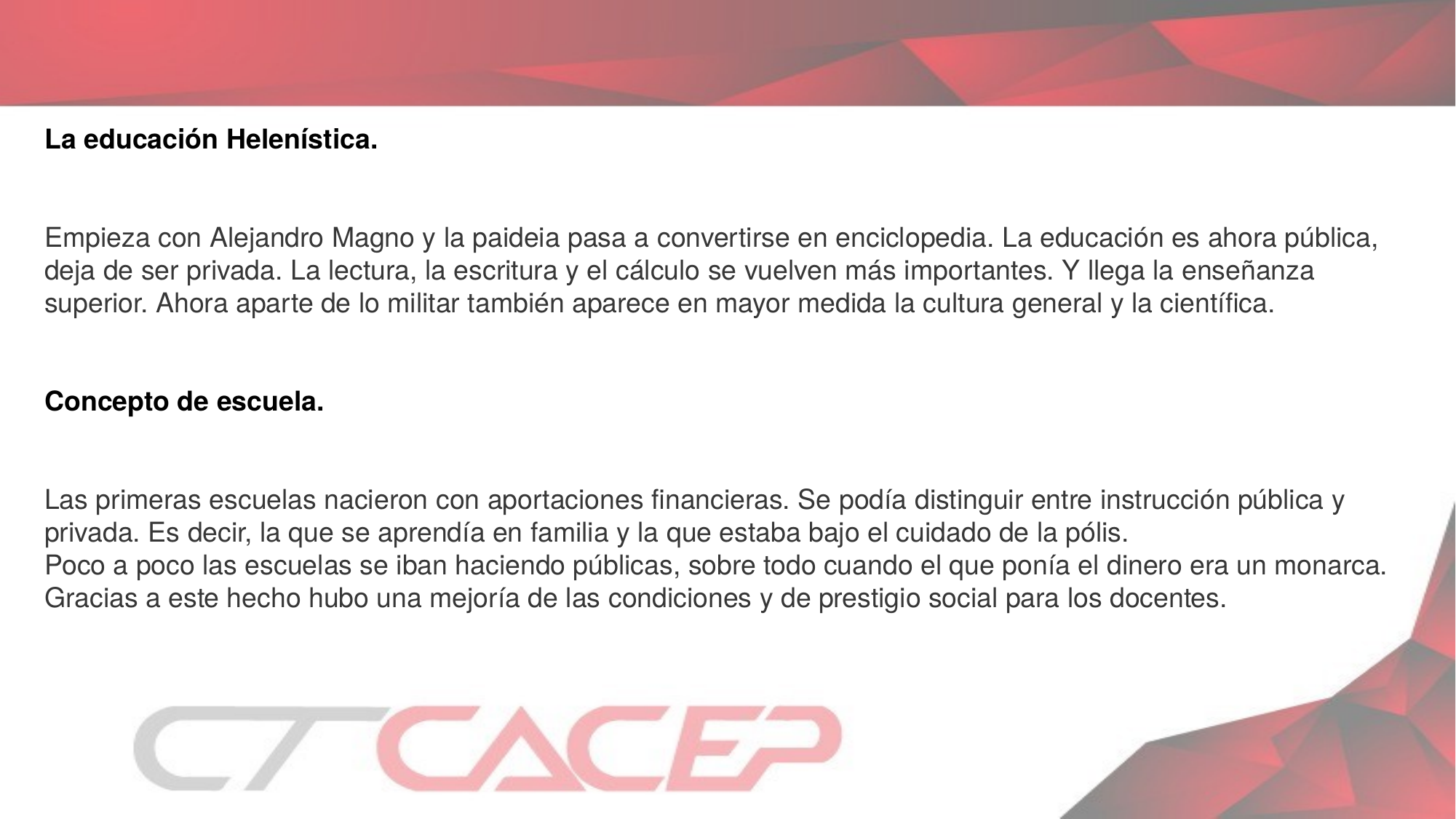

La educación Helenística.

Empieza con Alejandro Magno y la paideia pasa a convertirse en enciclopedia. La educación es ahora pública, deja de ser privada. La lectura, la escritura y el cálculo se vuelven más importantes. Y llega la enseñanza superior. Ahora aparte de lo militar también aparece en mayor medida la cultura general y la científica.

Concepto de escuela.

Las primeras escuelas nacieron con aportaciones financieras. Se podía distinguir entre instrucción pública y privada. Es decir, la que se aprendía en familia y la que estaba bajo el cuidado de la pólis.
Poco a poco las escuelas se iban haciendo públicas, sobre todo cuando el que ponía el dinero era un monarca. Gracias a este hecho hubo una mejoría de las condiciones y de prestigio social para los docentes.